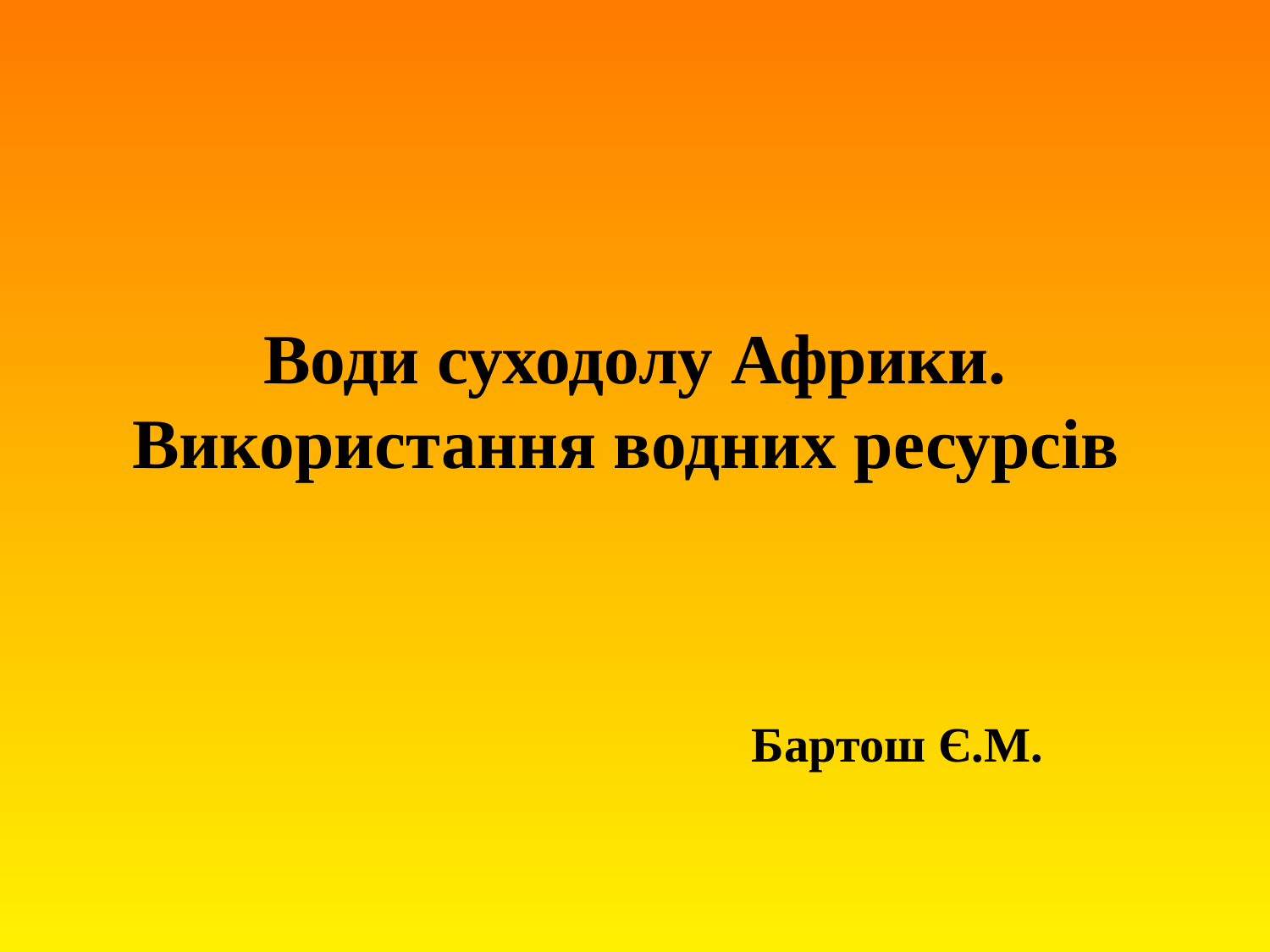

# Води суходолу Африки. Використання водних ресурсів
Бартош Є.М.